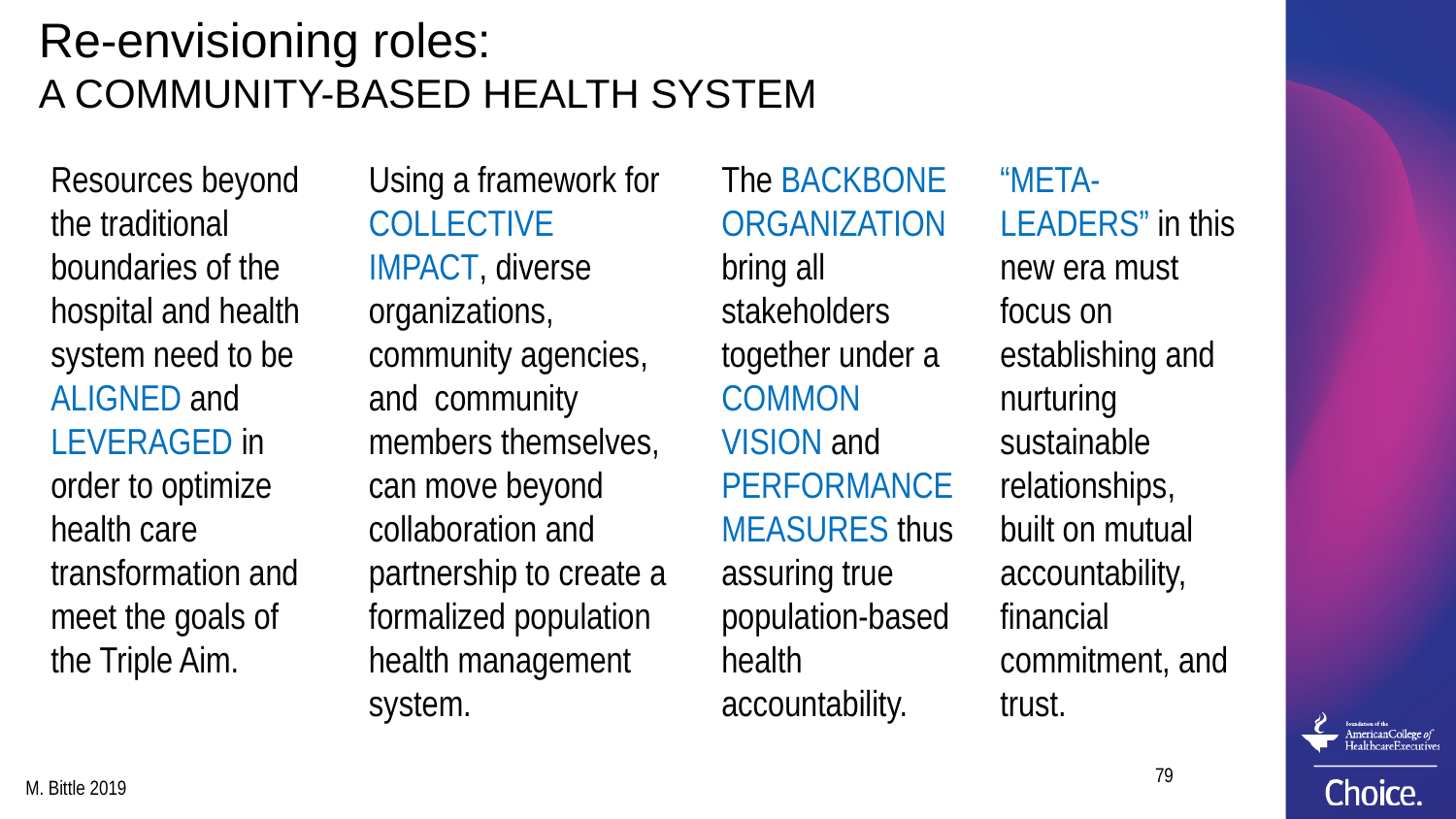

# Re-envisioning roles: A COMMUNITY-BASED HEALTH SYSTEM
The BACKBONE ORGANIZATION bring all stakeholders together under a COMMON VISION and PERFORMANCE MEASURES thus assuring true population-based health accountability.
“META-LEADERS” in this new era must focus on establishing and nurturing sustainable relationships, built on mutual accountability, financial commitment, and trust.
Resources beyond the traditional boundaries of the hospital and health system need to be ALIGNED and LEVERAGED in order to optimize health care transformation and meet the goals of the Triple Aim.
Using a framework for COLLECTIVE IMPACT, diverse organizations, community agencies, and  community members themselves, can move beyond collaboration and partnership to create a formalized population health management system.
79
M. Bittle 2019